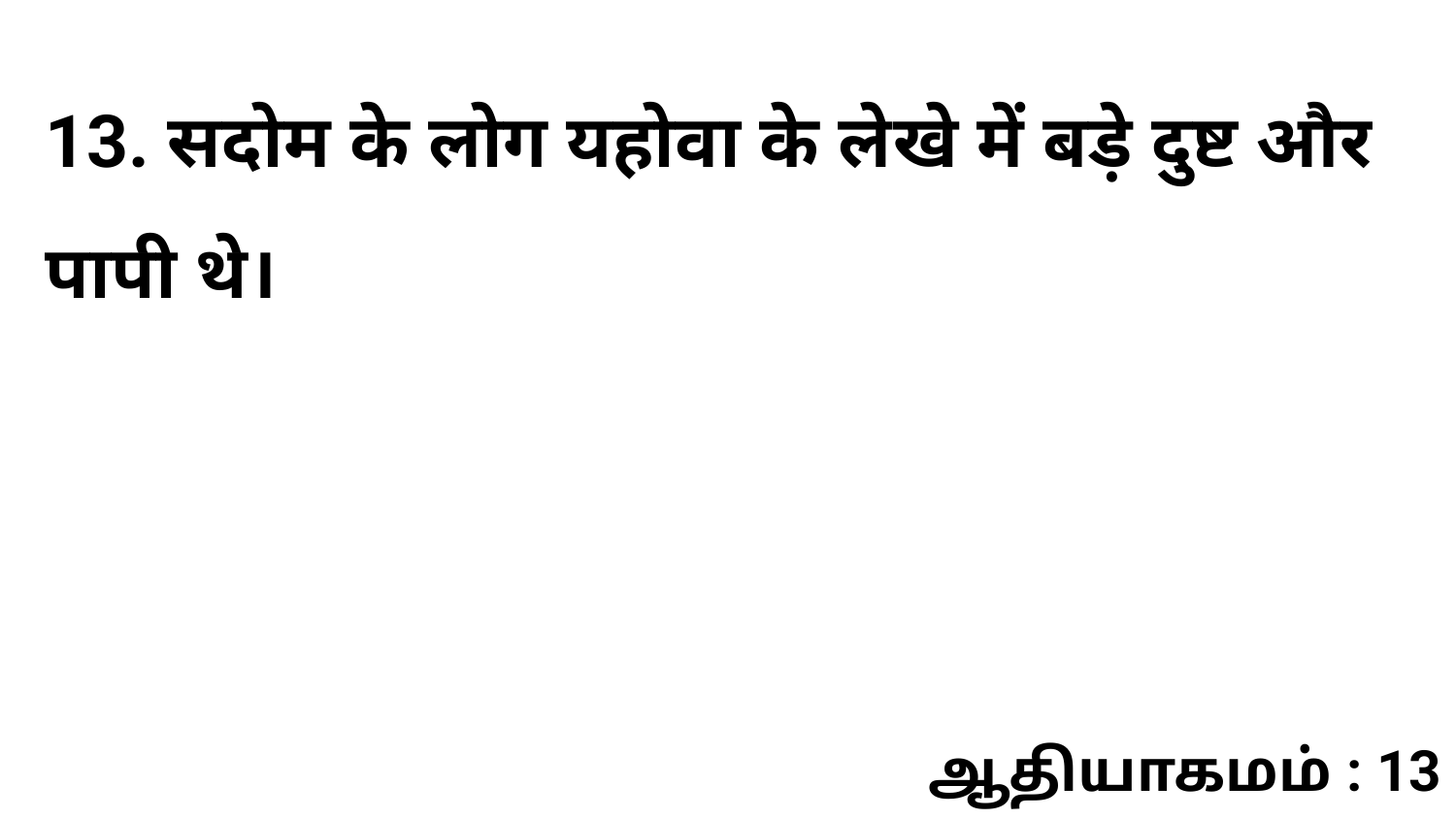

13. सदोम के लोग यहोवा के लेखे में बड़े दुष्ट और पापी थे।
ஆதியாகமம் : 13